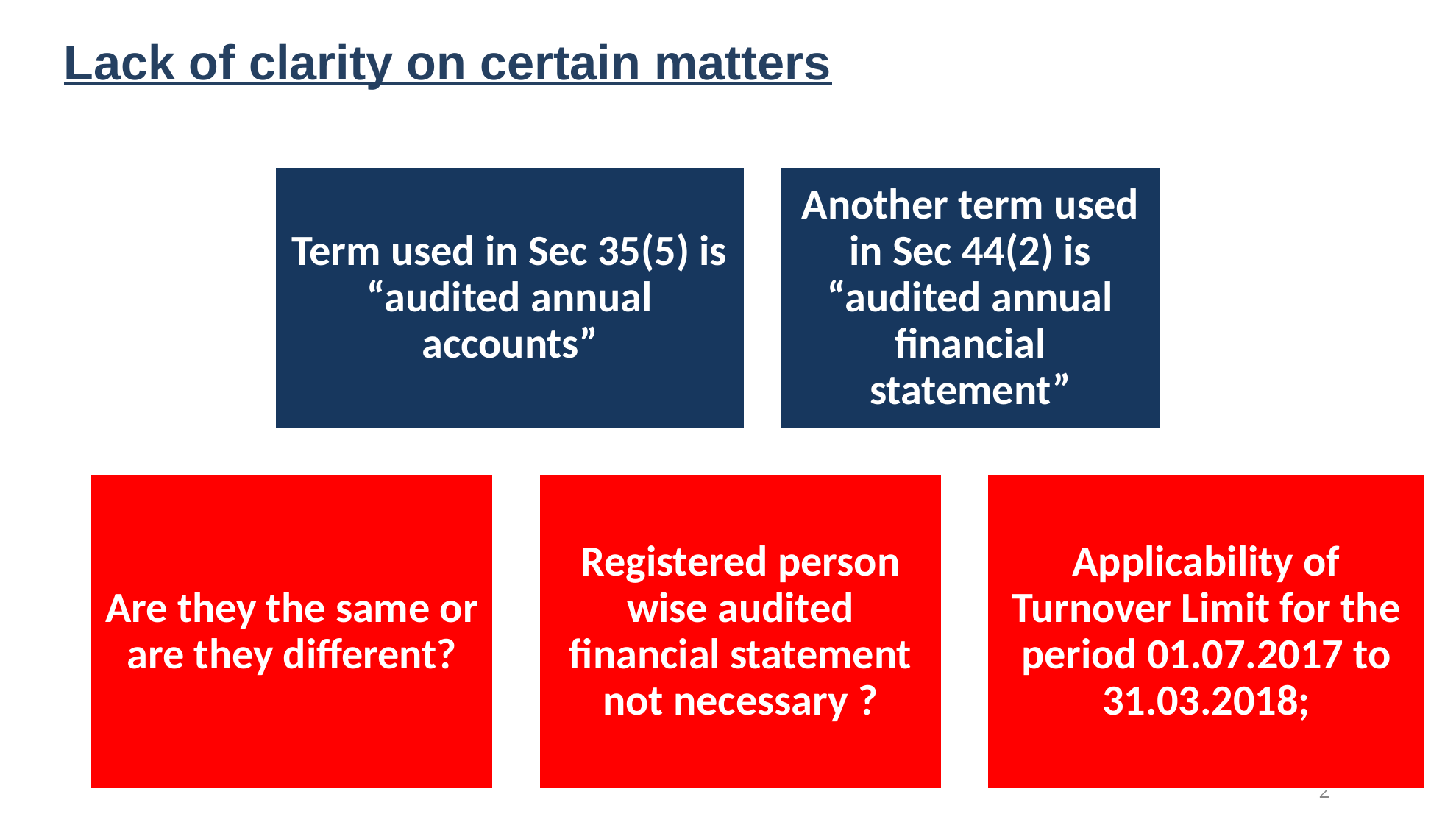

Lack of clarity on certain matters
Term used in Sec 35(5) is “audited annual accounts”
Another term used in Sec 44(2) is “audited annual financial statement”
Are they the same or are they different?
Registered person wise audited financial statement not necessary ?
Applicability of Turnover Limit for the period 01.07.2017 to 31.03.2018;
2